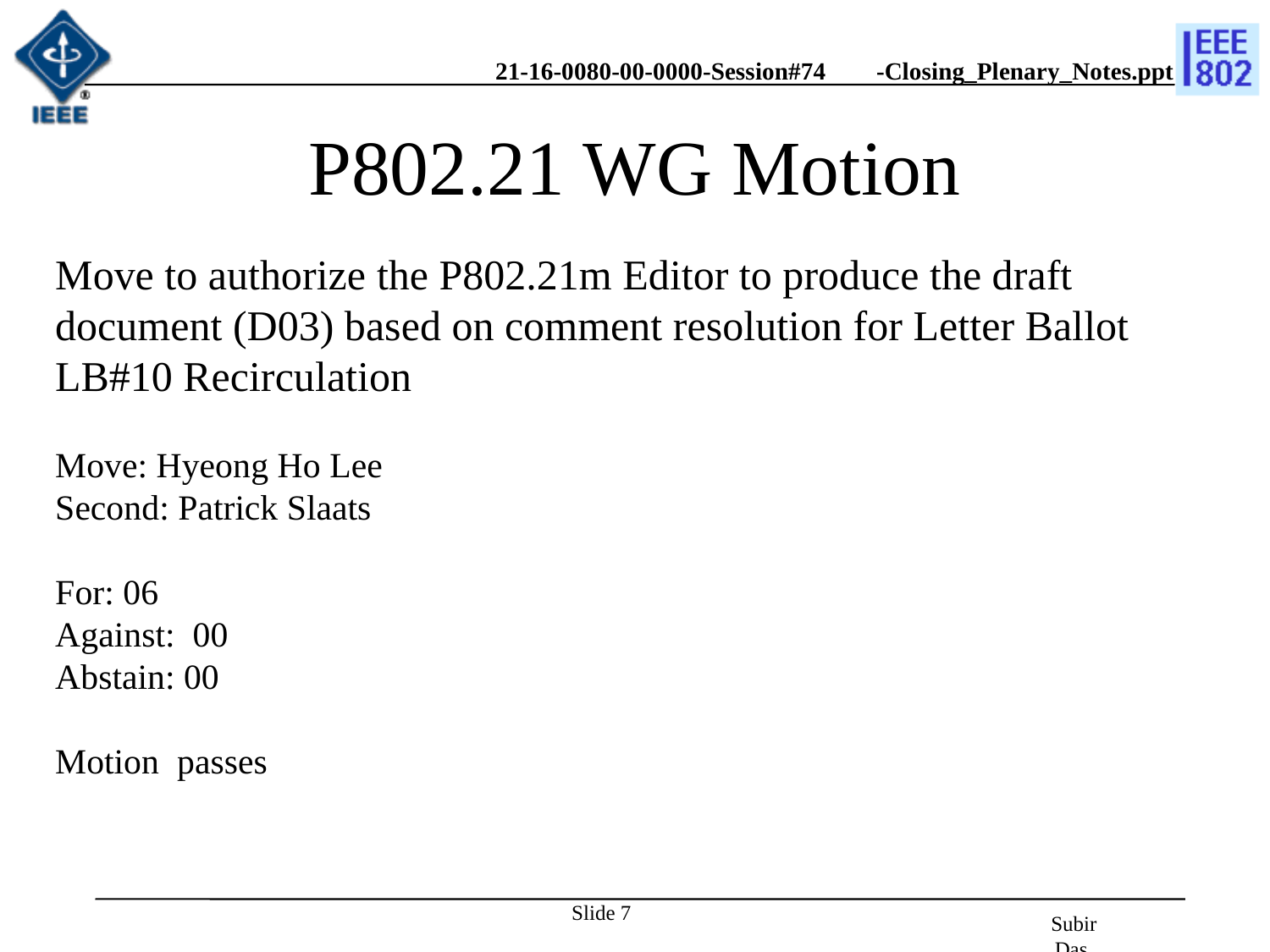

# P802.21 WG Motion
Move to authorize the P802.21m Editor to produce the draft document (D03) based on comment resolution for Letter Ballot LB#10 Recirculation

Move: Hyeong Ho Lee
Second: Patrick Slaats

For: 06
Against:  00
Abstain: 00

Motion  passes
Slide 7
Subir Das, Chair, IEEE 802.21